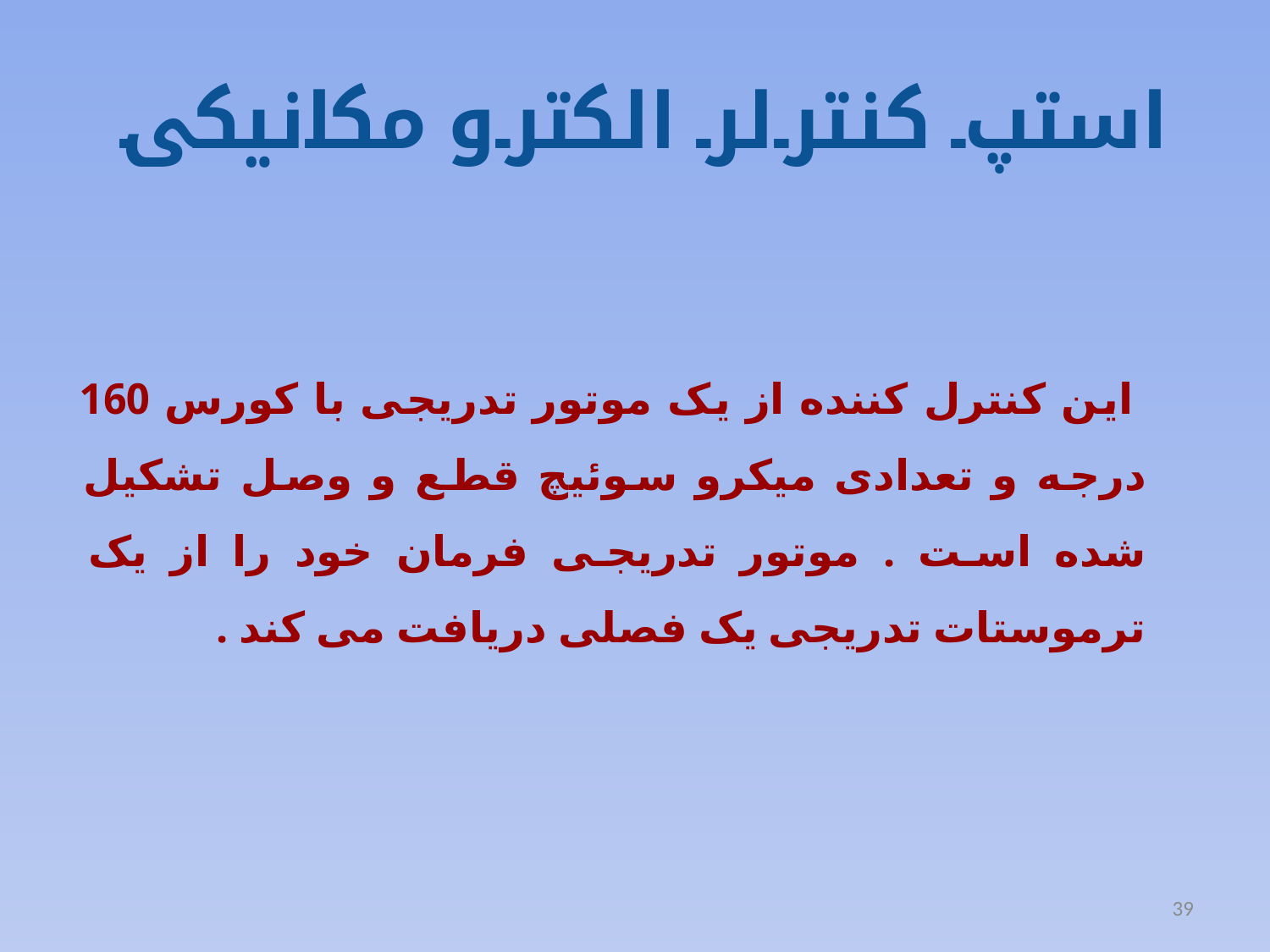

# استپ کنترلر الکترو مکانیکی

    این کنترل کننده از یک موتور تدریجی با کورس 160 درجه و تعدادی میکرو سوئیچ قطع و وصل تشکیل شده است . موتور تدریجی فرمان خود را از یک ترموستات تدریجی یک فصلی دریافت می کند .

39